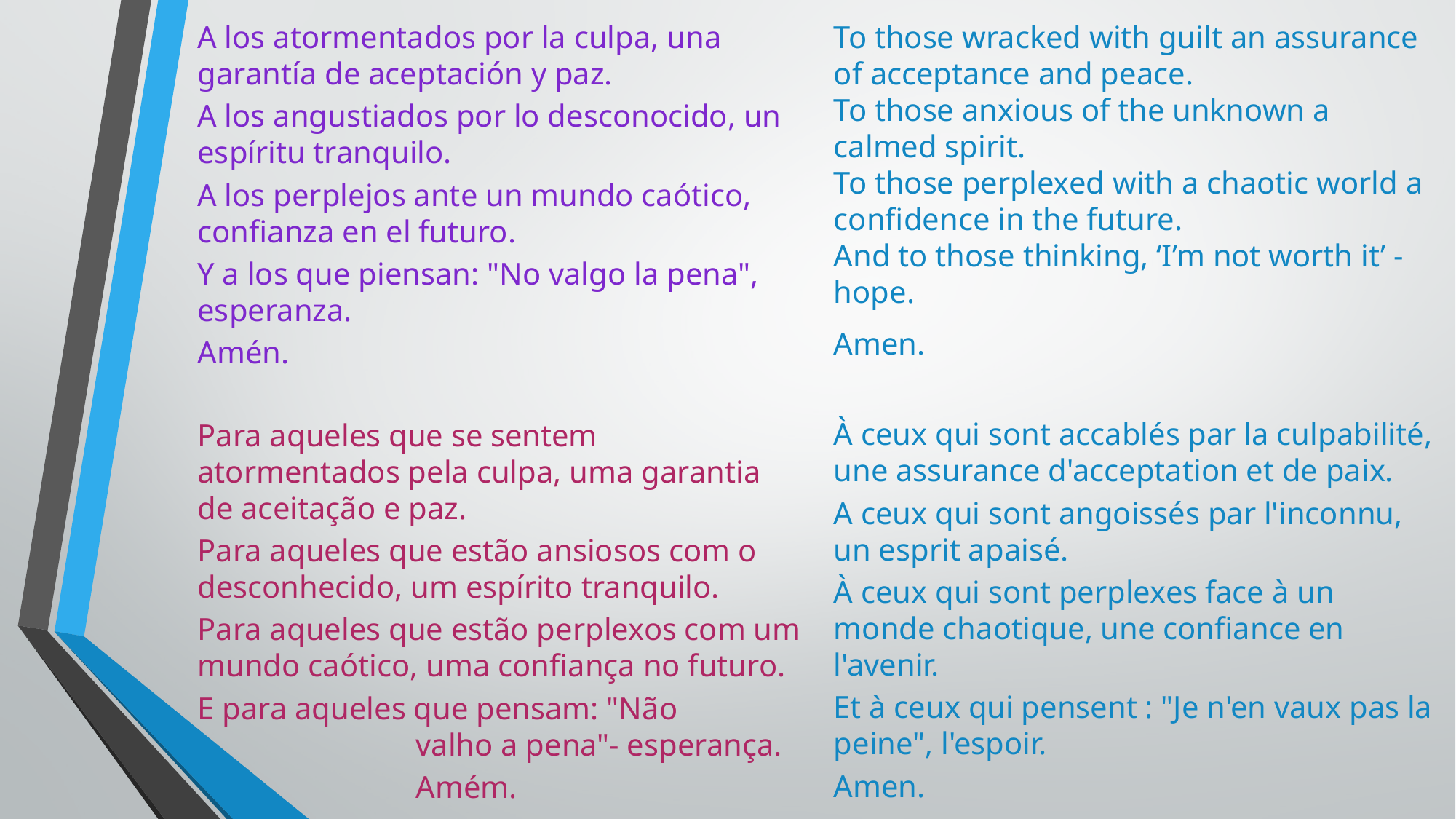

A los atormentados por la culpa, una garantía de aceptación y paz.
A los angustiados por lo desconocido, un espíritu tranquilo.
A los perplejos ante un mundo caótico, confianza en el futuro.
Y a los que piensan: "No valgo la pena", esperanza.
Amén.
To those wracked with guilt an assurance of acceptance and peace.
To those anxious of the unknown a calmed spirit.
To those perplexed with a chaotic world a confidence in the future.
And to those thinking, ‘I’m not worth it’ - hope.
Amen.

À ceux qui sont accablés par la culpabilité, une assurance d'acceptation et de paix.
A ceux qui sont angoissés par l'inconnu, un esprit apaisé.
À ceux qui sont perplexes face à un monde chaotique, une confiance en l'avenir.
Et à ceux qui pensent : "Je n'en vaux pas la peine", l'espoir.
Amen.
Para aqueles que se sentem atormentados pela culpa, uma garantia de aceitação e paz.
Para aqueles que estão ansiosos com o desconhecido, um espírito tranquilo.
Para aqueles que estão perplexos com um mundo caótico, uma confiança no futuro.
E para aqueles que pensam: "Não			valho a pena"- esperança.
		Amém.